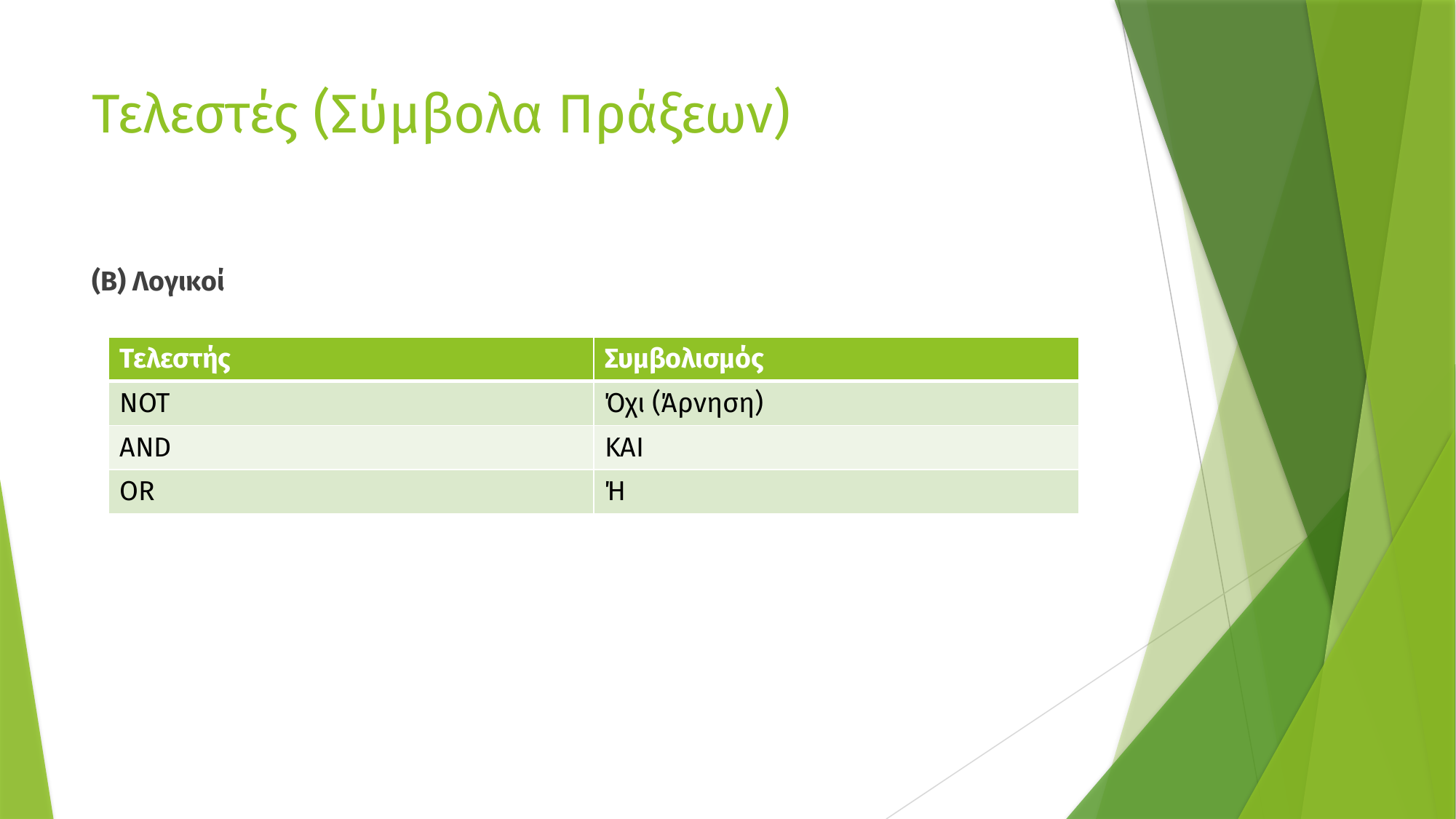

# Τελεστές (Σύμβολα Πράξεων)
(Β) Λογικοί

| Τελεστής | Συμβολισμός |
| --- | --- |
| NOT | Όχι (Άρνηση) |
| AND | ΚΑΙ |
| OR | Ή |